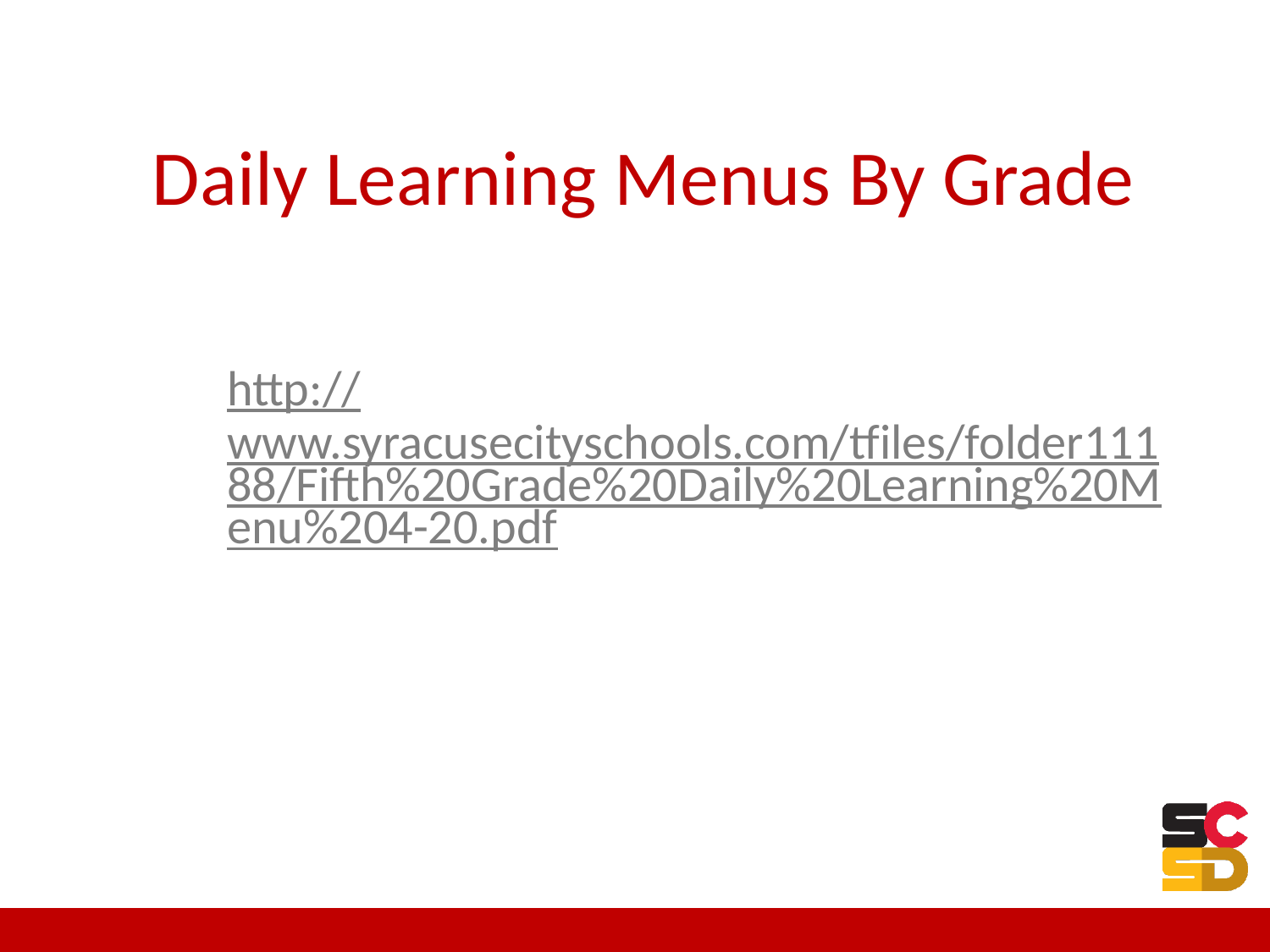

# Daily Learning Menus By Grade

http://www.syracusecityschools.com/tfiles/folder11188/Fifth%20Grade%20Daily%20Learning%20Menu%204-20.pdf